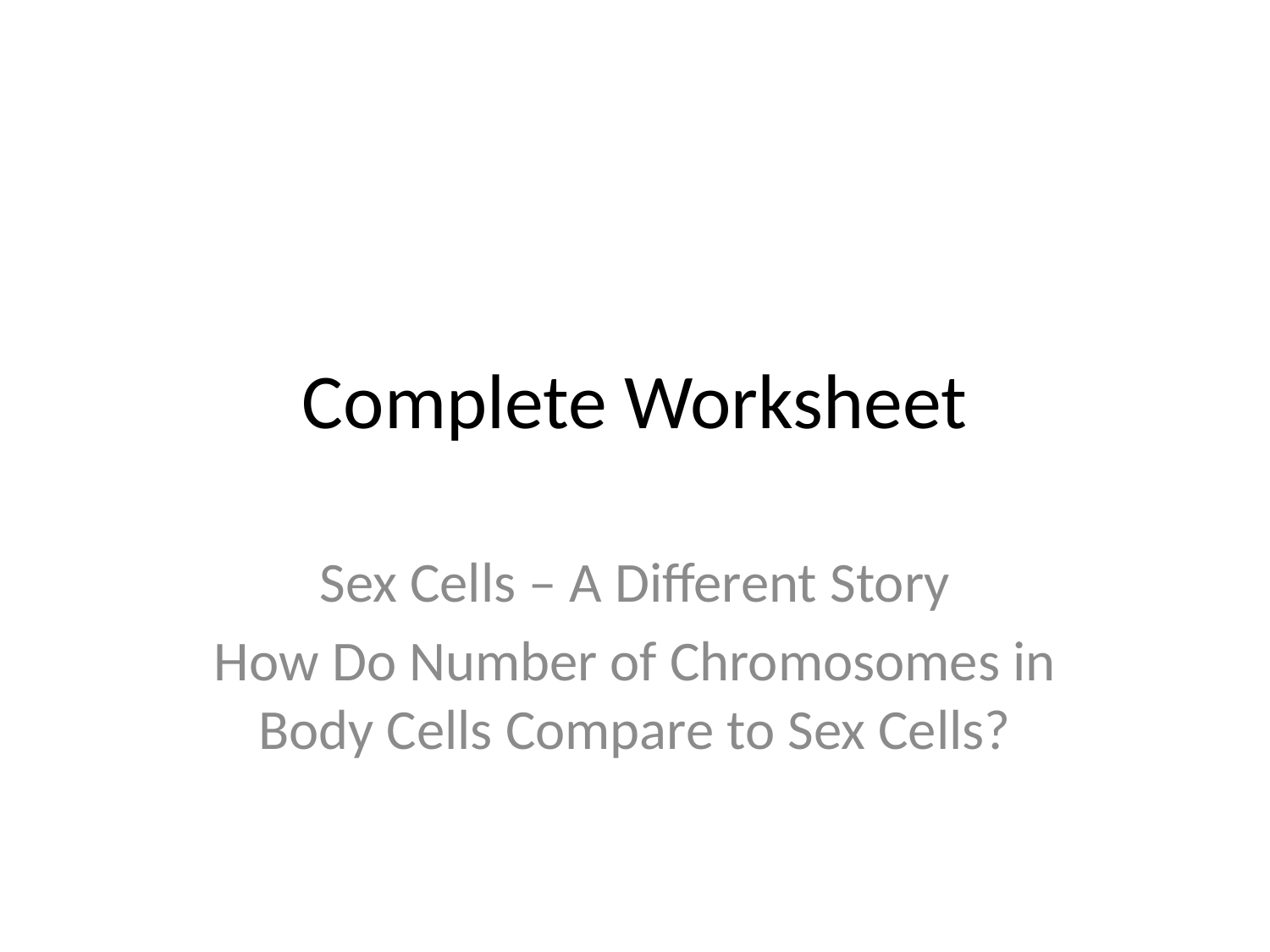

# Complete Worksheet
Sex Cells – A Different Story
How Do Number of Chromosomes in Body Cells Compare to Sex Cells?